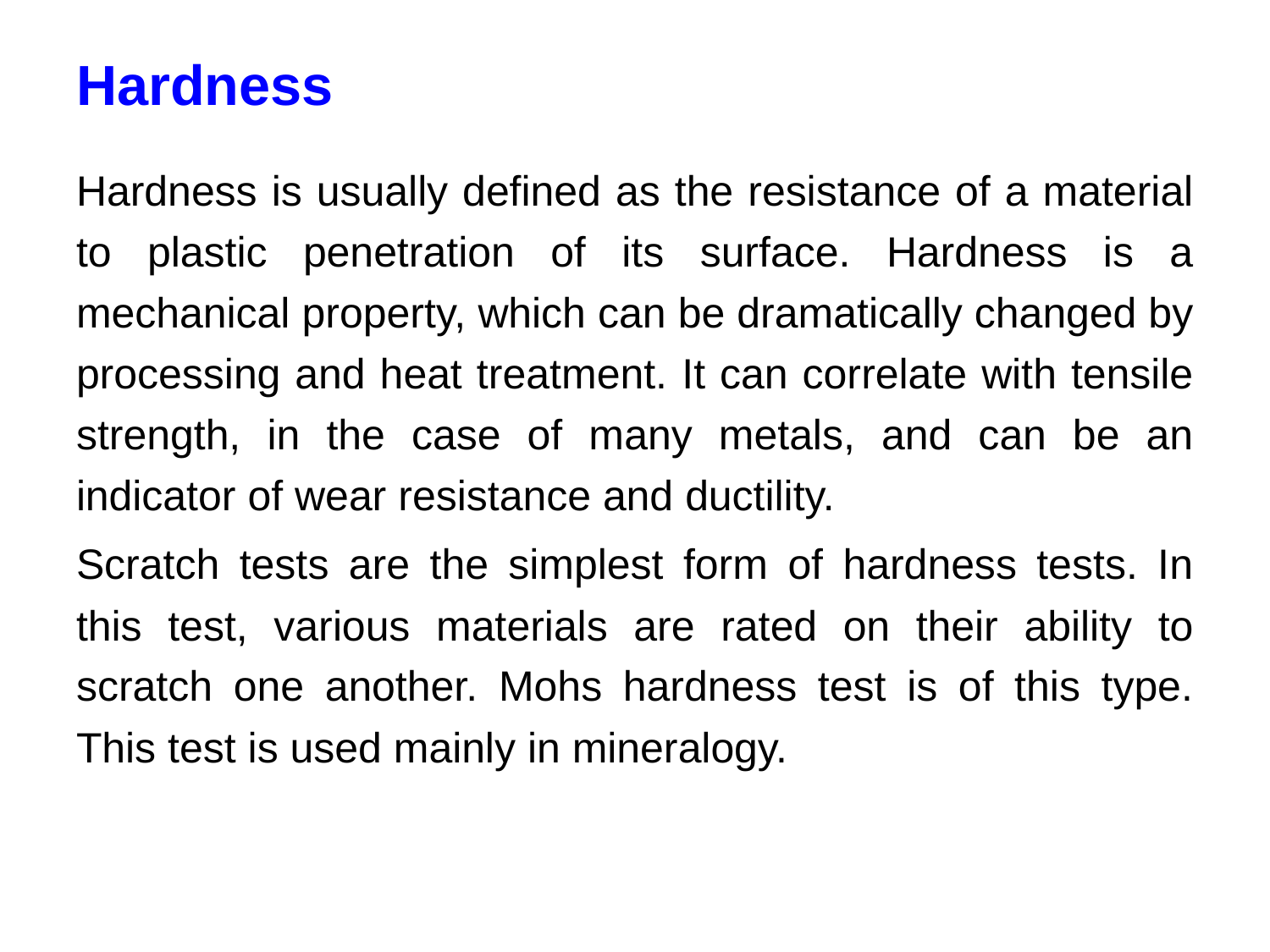

# Hardness
Hardness is usually defined as the resistance of a material to plastic penetration of its surface. Hardness is a mechanical property, which can be dramatically changed by processing and heat treatment. It can correlate with tensile strength, in the case of many metals, and can be an indicator of wear resistance and ductility.
Scratch tests are the simplest form of hardness tests. In this test, various materials are rated on their ability to scratch one another. Mohs hardness test is of this type. This test is used mainly in mineralogy.